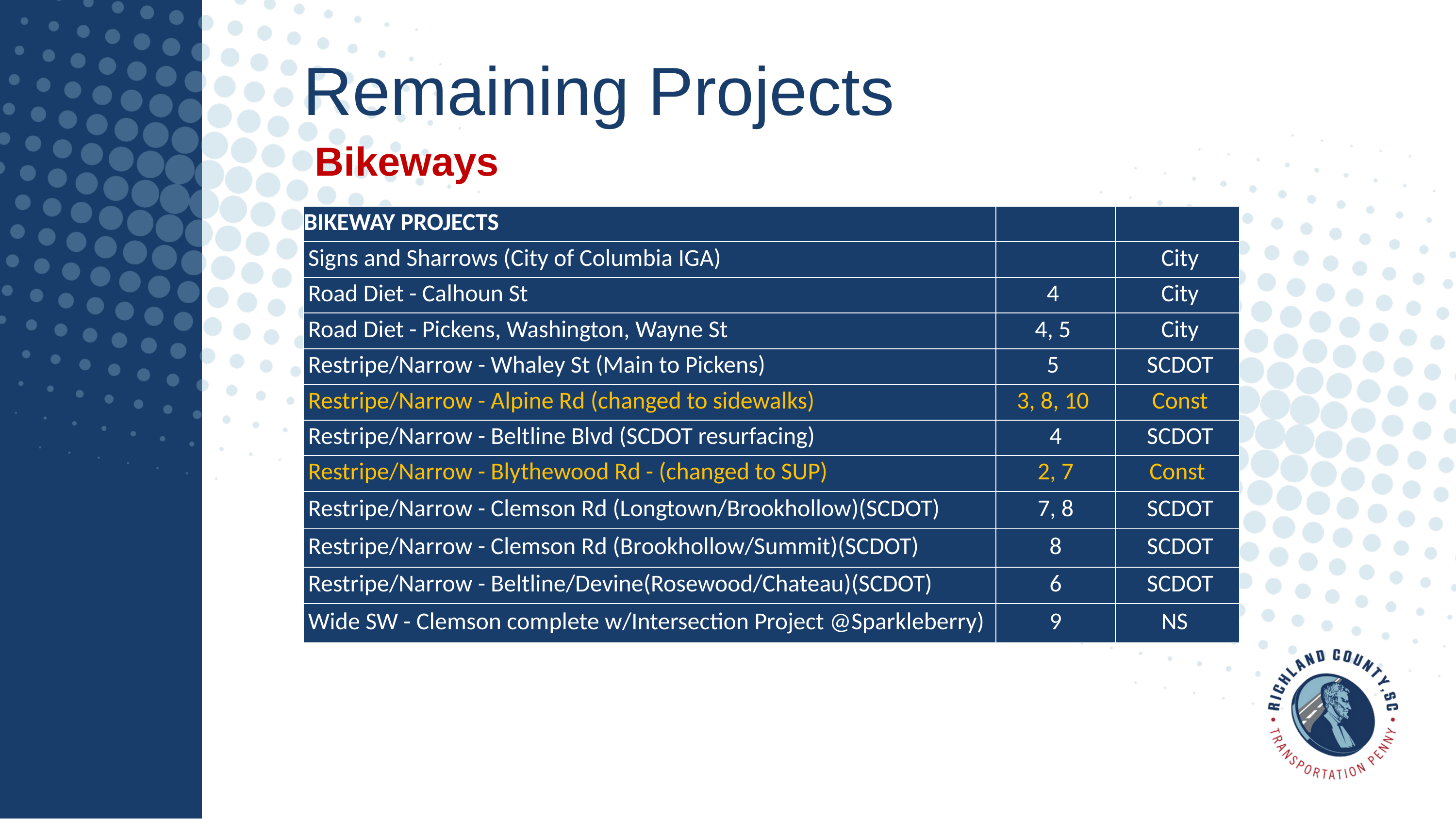

Remaining Projects
Bikeways

| BIKEWAY PROJECTS |  |  |
| --- | --- | --- |
| Signs and Sharrows (City of Columbia IGA) |  | City |
| Road Diet - Calhoun St | 4 | City |
| Road Diet - Pickens, Washington, Wayne St | 4, 5 | City |
| Restripe/Narrow - Whaley St (Main to Pickens) | 5 | SCDOT |
| Restripe/Narrow - Alpine Rd (changed to sidewalks) | 3, 8, 10 | Const |
| Restripe/Narrow - Beltline Blvd (SCDOT resurfacing) | 4 | SCDOT |
| Restripe/Narrow - Blythewood Rd - (changed to SUP) | 2, 7 | Const |
| Restripe/Narrow - Clemson Rd (Longtown/Brookhollow)(SCDOT) | 7, 8 | SCDOT |
| Restripe/Narrow - Clemson Rd (Brookhollow/Summit)(SCDOT) | 8 | SCDOT |
| Restripe/Narrow - Beltline/Devine(Rosewood/Chateau)(SCDOT) | 6 | SCDOT |
| Wide SW - Clemson complete w/Intersection Project @Sparkleberry) | 9 | NS |